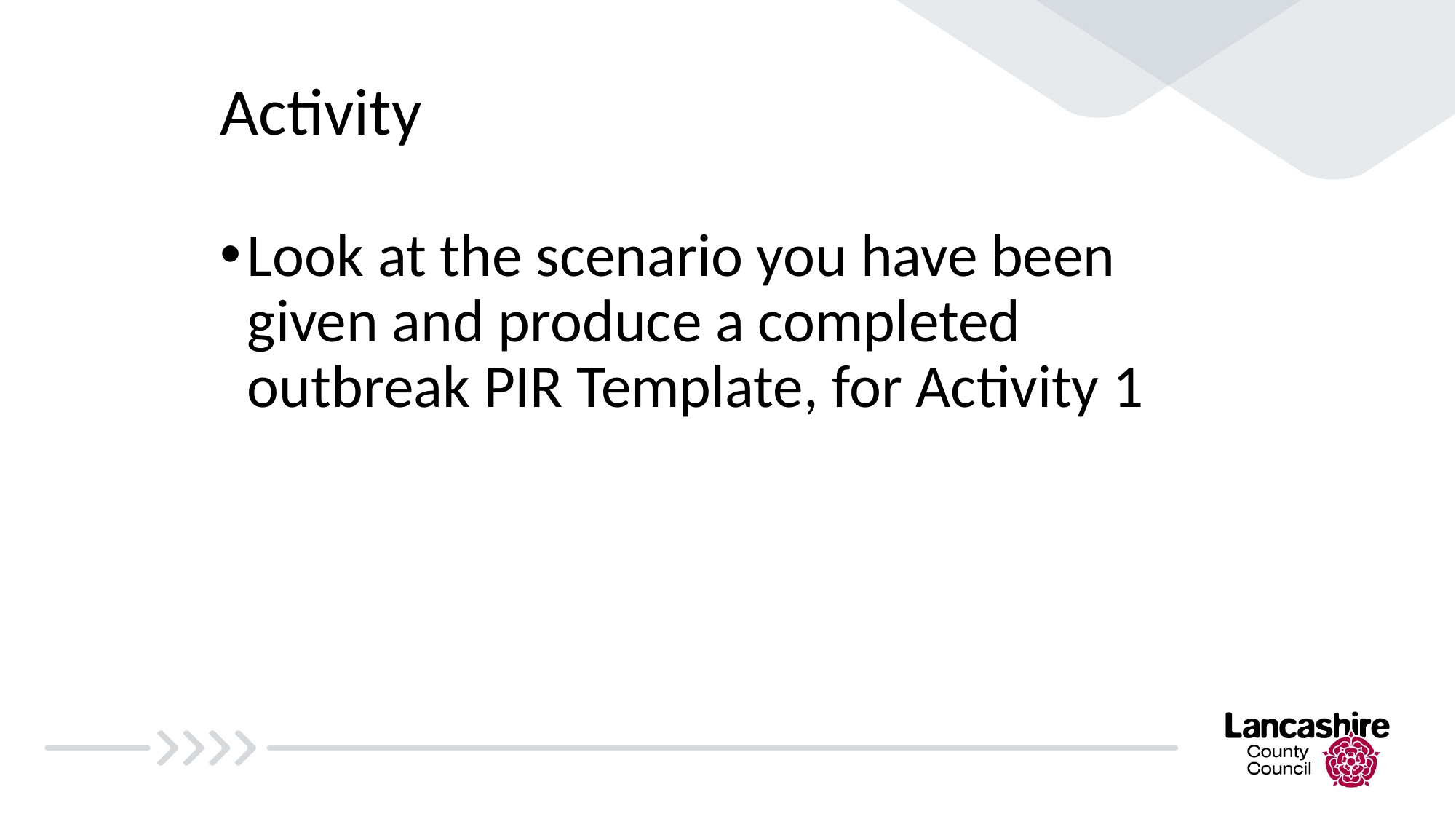

# Activity
Look at the scenario you have been given and produce a completed outbreak PIR Template, for Activity 1